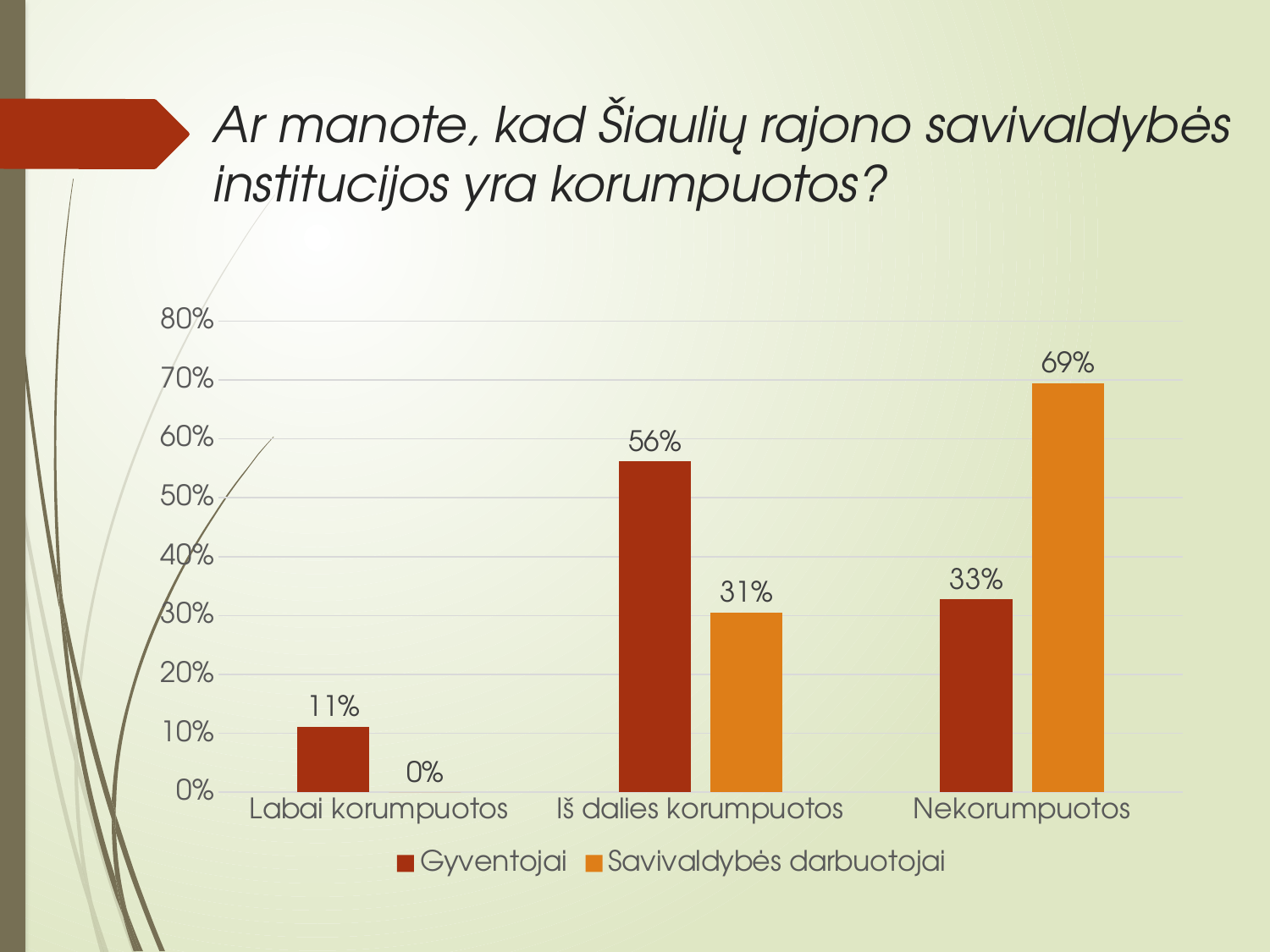

# Ar manote, kad Šiaulių rajono savivaldybės institucijos yra korumpuotos?

### Chart

| Category | Gyventojai | Savivaldybės darbuotojai |
|---|---|---|
| Labai korumpuotos | 0.11122881355932203 | 0.0 |
| Iš dalies korumpuotos | 0.5614406779661016 | 0.30506607929515417 |
| Nekorumpuotos | 0.32733050847457623 | 0.6949339207048458 |